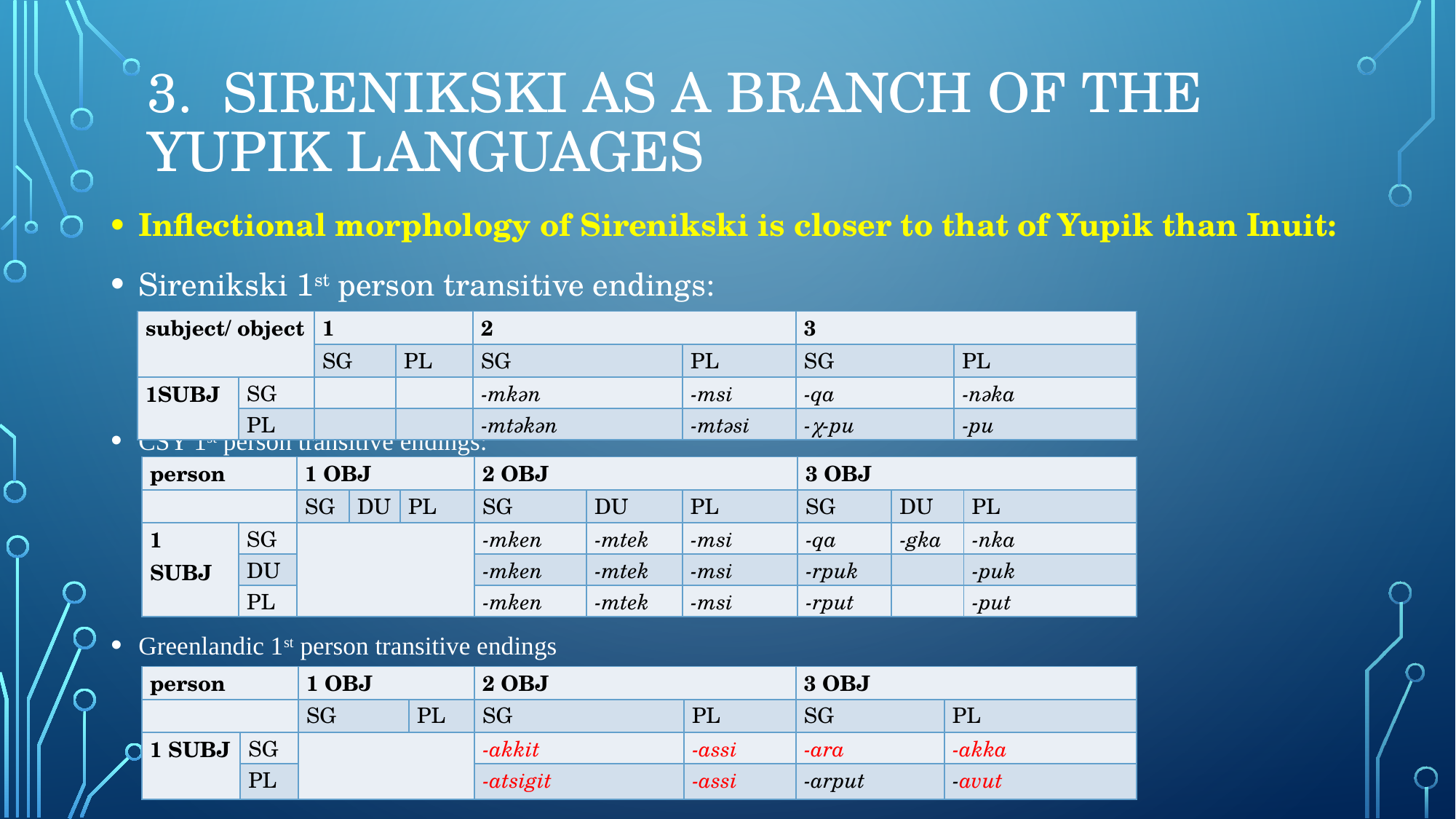

# 3.  Sirenikski as A branch of the Yupik languages
Inflectional morphology of Sirenikski is closer to that of Yupik than Inuit:
Sirenikski 1st person transitive endings:

CSY 1st person transitive endings:

Greenlandic 1st person transitive endings

| subject/ object |  | 1 |  | 2 |  | 3 |  |
| --- | --- | --- | --- | --- | --- | --- | --- |
|  |  | sg | pl | sg | pl | sg | pl |
| 1subj | sg |  |  | -mkən | -msi | -qa | -nəka |
|  | pl |  |  | -mtəkən | -mtəsi | -χ-pu | -pu |
| person |  | 1 obj |  |  | 2 obj |  |  | 3 obj |  |  |
| --- | --- | --- | --- | --- | --- | --- | --- | --- | --- | --- |
|  |  | sg | du | pl | sg | du | pl | sg | du | pl |
| 1 subj | sg |  |  |  | -mken | -mtek | -msi | -qa | -gka | -nka |
|  | du |  |  |  | -mken | -mtek | -msi | -rpuk |  | -puk |
|  | pl |  |  |  | -mken | -mtek | -msi | -rput |  | -put |
| person |  | 1 obj |  | 2 obj |  | 3 obj |  |
| --- | --- | --- | --- | --- | --- | --- | --- |
|  |  | sg | pl | sg | pl | sg | pl |
| 1 subj | sg |  |  | -akkit | -assi | -ara | -akka |
|  | pl |  |  | -atsigit | -assi | -arput | -avut |